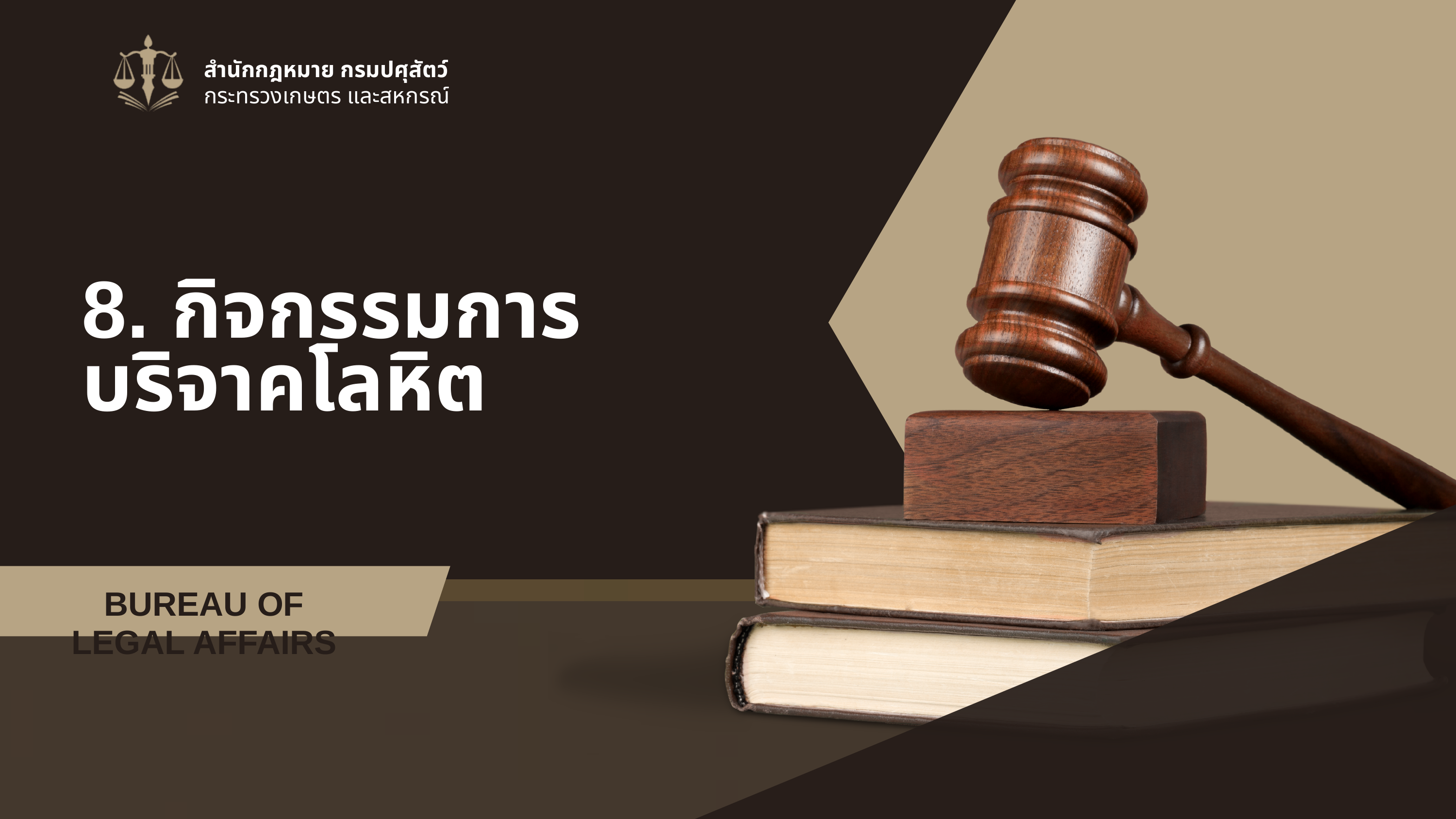

สำนักกฎหมาย กรมปศุสัตว์
กระทรวงเกษตร และสหกรณ์

8. กิจกรรมการบริจาคโลหิต

BUREAU OF LEGAL AFFAIRS